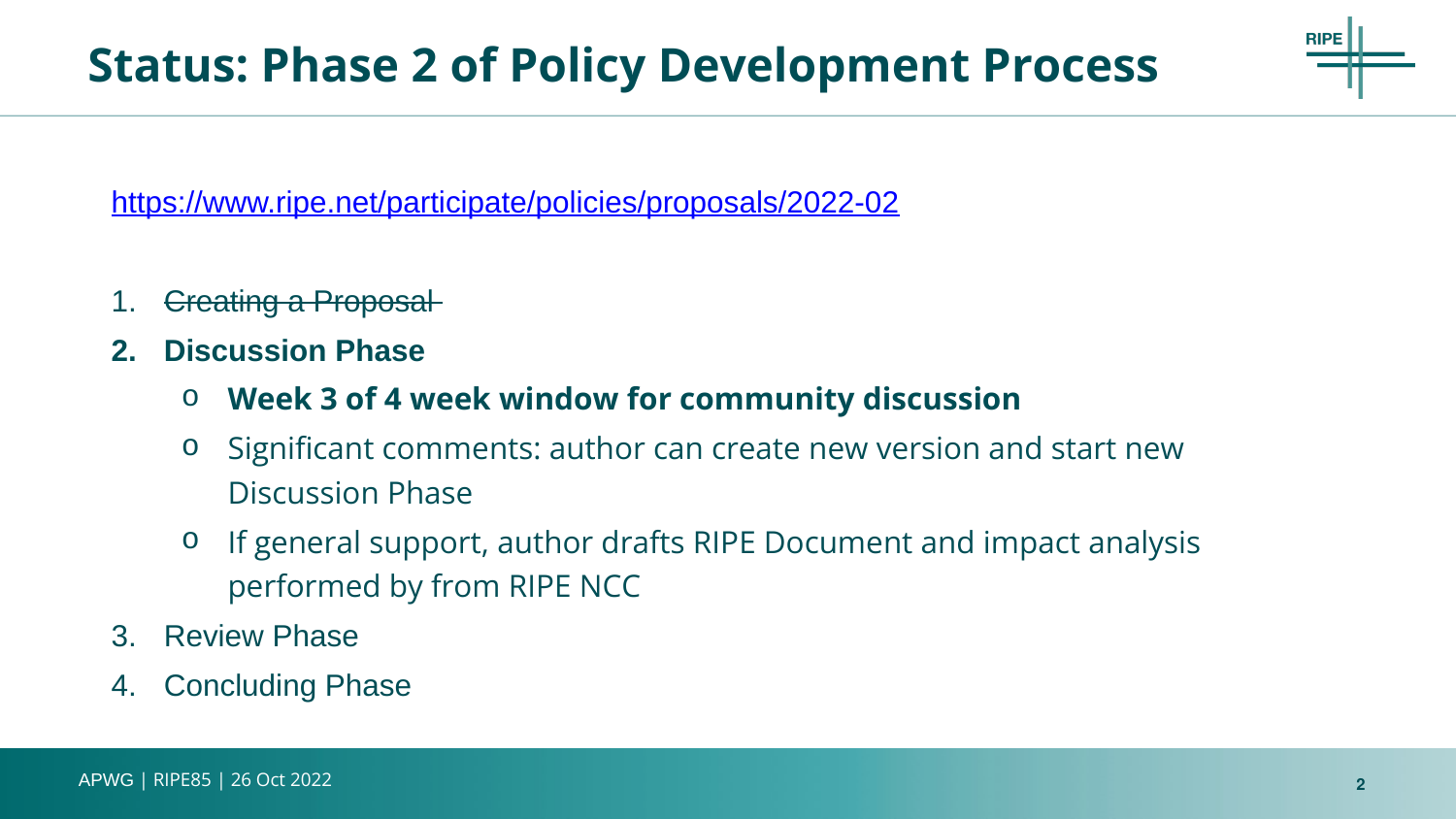

# Status: Phase 2 of Policy Development Process
https://www.ripe.net/participate/policies/proposals/2022-02

Creating a Proposal
Discussion Phase
Week 3 of 4 week window for community discussion
Significant comments: author can create new version and start new Discussion Phase
If general support, author drafts RIPE Document and impact analysis performed by from RIPE NCC
Review Phase
Concluding Phase
2
APWG | RIPE85 | 26 Oct 2022